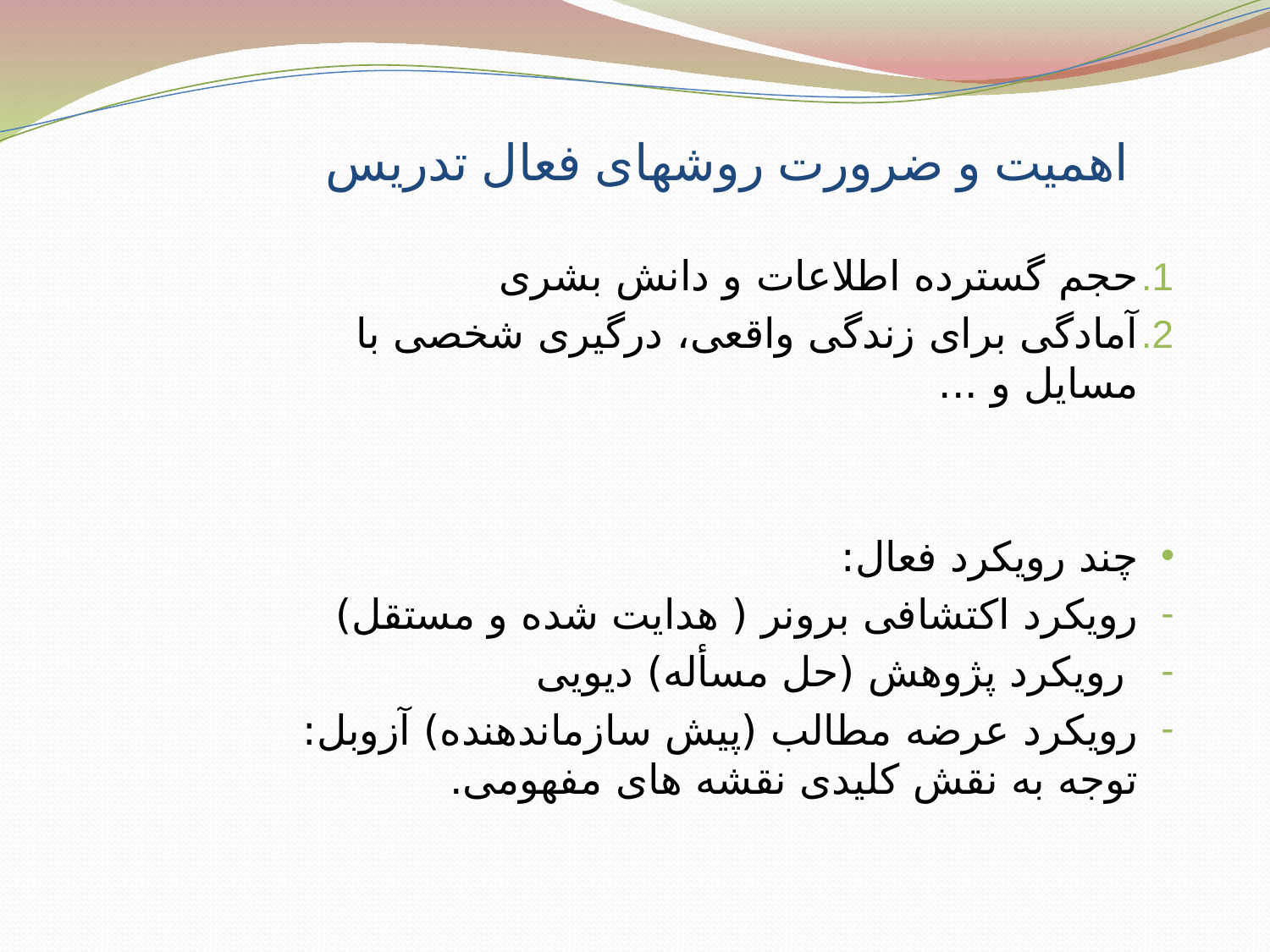

# اهمیت و ضرورت روشهای فعال تدریس
حجم گسترده اطلاعات و دانش بشری
آمادگی برای زندگی واقعی، درگیری شخصی با مسایل و ...

چند رویکرد فعال:
رویکرد اکتشافی برونر ( هدایت شده و مستقل)
 رویکرد پژوهش (حل مسأله) دیویی
رویکرد عرضه مطالب (پیش سازماندهنده) آزوبل: توجه به نقش کلیدی نقشه های مفهومی.